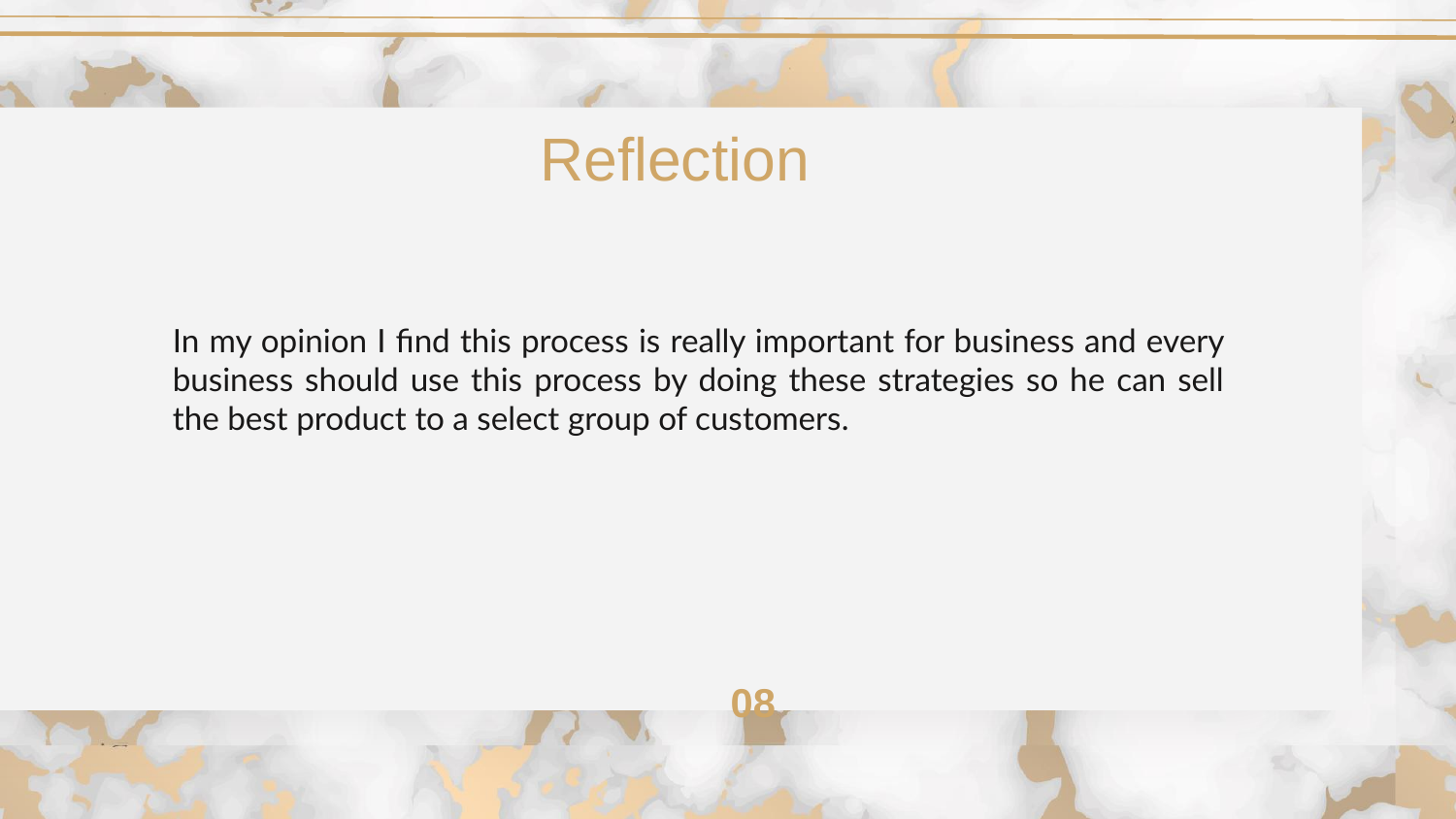

# Reflection
In my opinion I find this process is really important for business and every business should use this process by doing these strategies so he can sell the best product to a select group of customers.
08